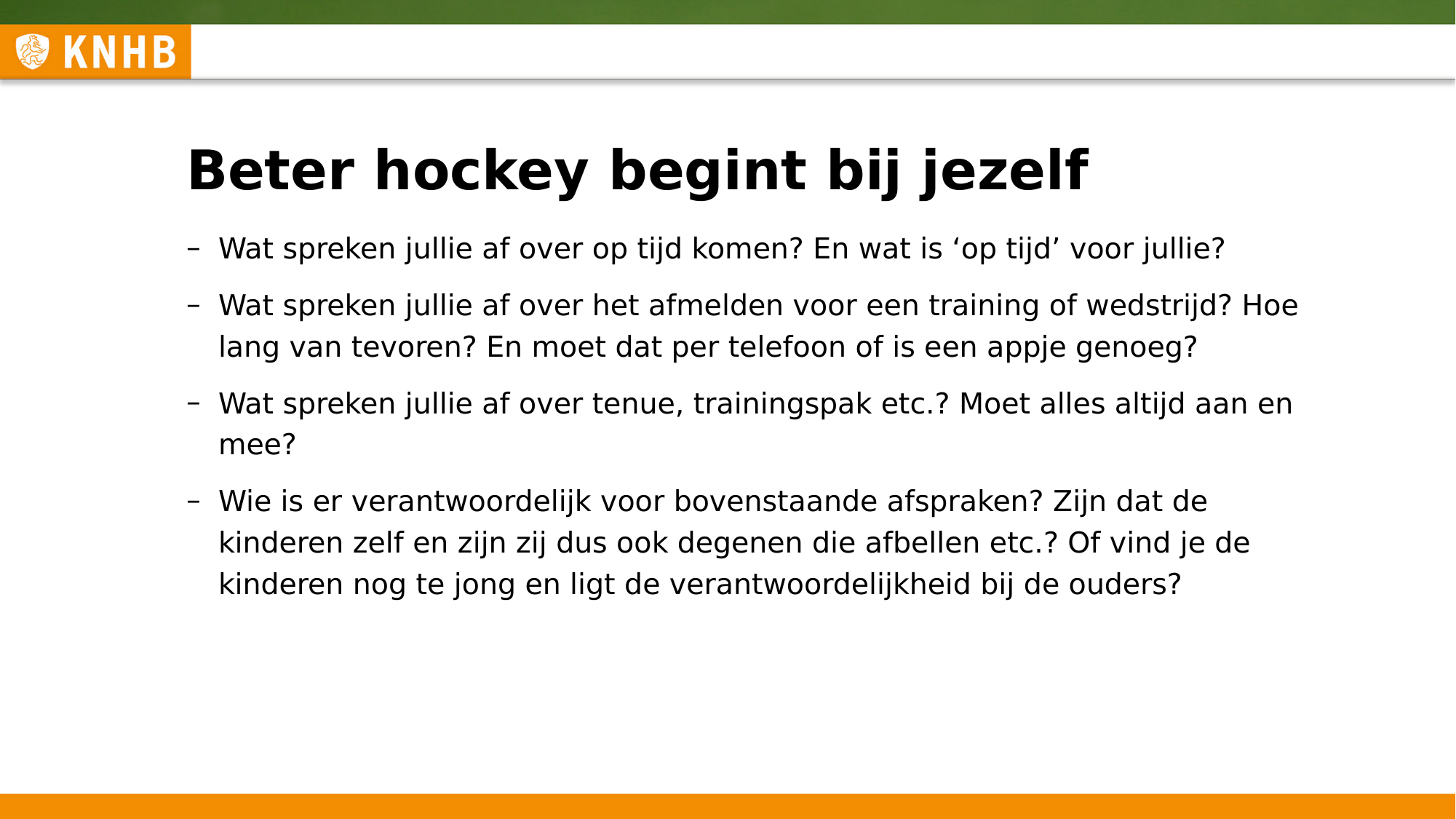

# Beter hockey begint bij jezelf
Wat spreken jullie af over op tijd komen? En wat is ‘op tijd’ voor jullie?
Wat spreken jullie af over het afmelden voor een training of wedstrijd? Hoe lang van tevoren? En moet dat per telefoon of is een appje genoeg?
Wat spreken jullie af over tenue, trainingspak etc.? Moet alles altijd aan en mee?
Wie is er verantwoordelijk voor bovenstaande afspraken? Zijn dat de kinderen zelf en zijn zij dus ook degenen die afbellen etc.? Of vind je de kinderen nog te jong en ligt de verantwoordelijkheid bij de ouders?